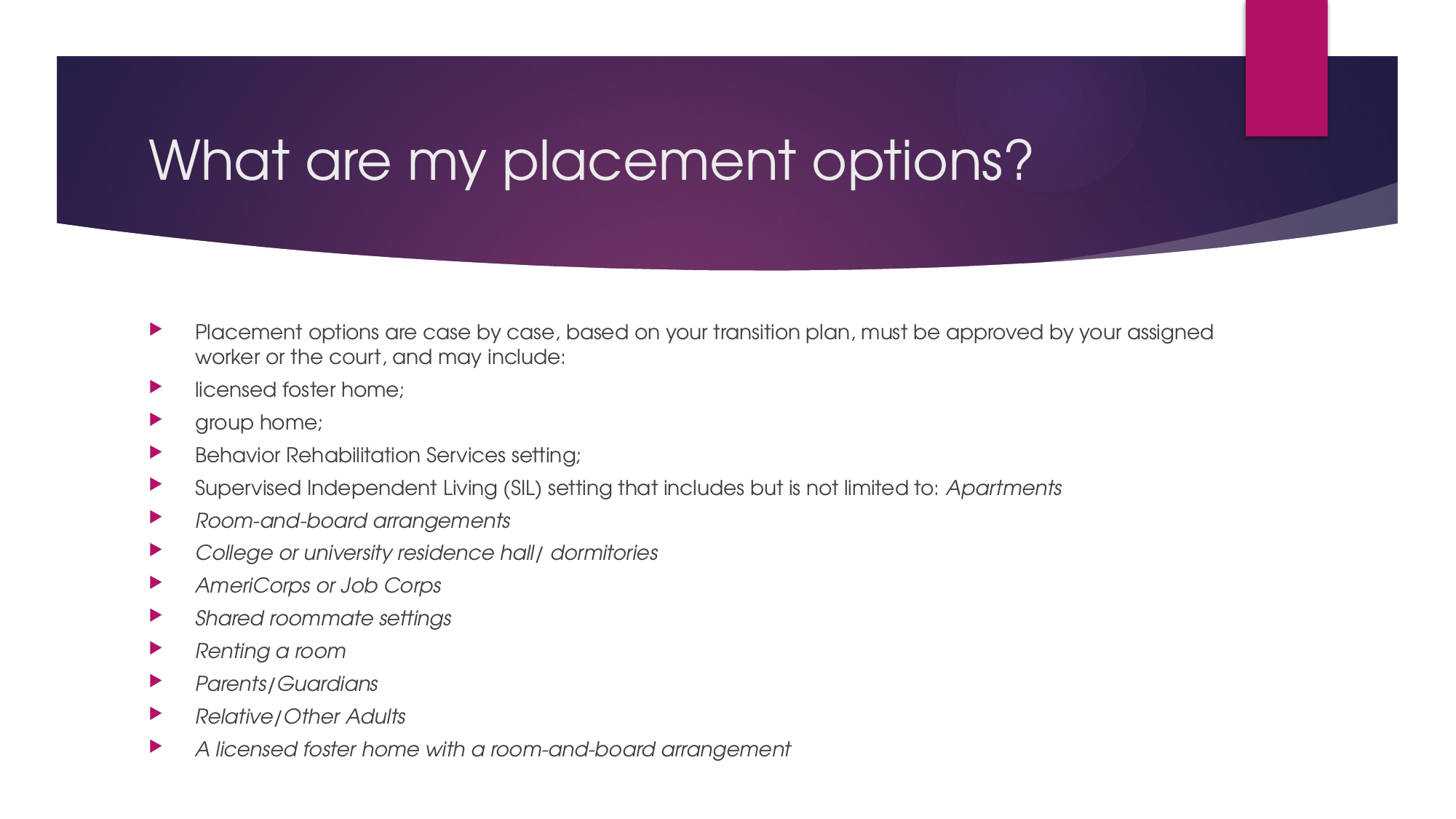

# What are my placement options?

Placement options are case by case, based on your transition plan, must be approved by your assigned worker or the court, and may include:
licensed foster home;
group home;
Behavior Rehabilitation Services setting;
Supervised Independent Living (SIL) setting that includes but is not limited to: Apartments
Room-and-board arrangements
College or university residence hall/ dormitories
AmeriCorps or Job Corps
Shared roommate settings
Renting a room
Parents/Guardians
Relative/Other Adults
A licensed foster home with a room-and-board arrangement